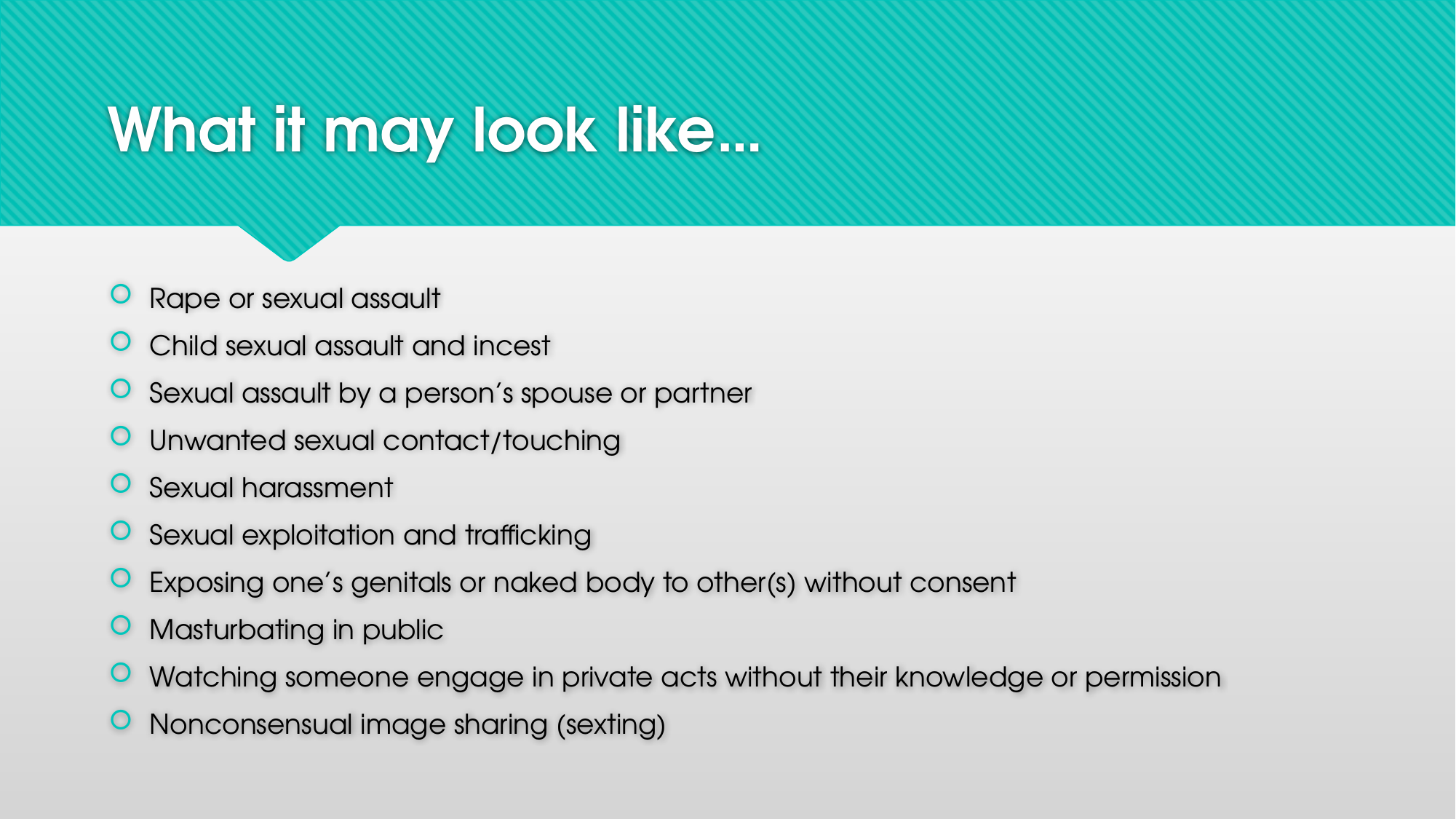

# What it may look like…
Rape or sexual assault
Child sexual assault and incest
Sexual assault by a person’s spouse or partner
Unwanted sexual contact/touching
Sexual harassment
Sexual exploitation and trafficking
Exposing one’s genitals or naked body to other(s) without consent
Masturbating in public
Watching someone engage in private acts without their knowledge or permission
Nonconsensual image sharing (sexting)